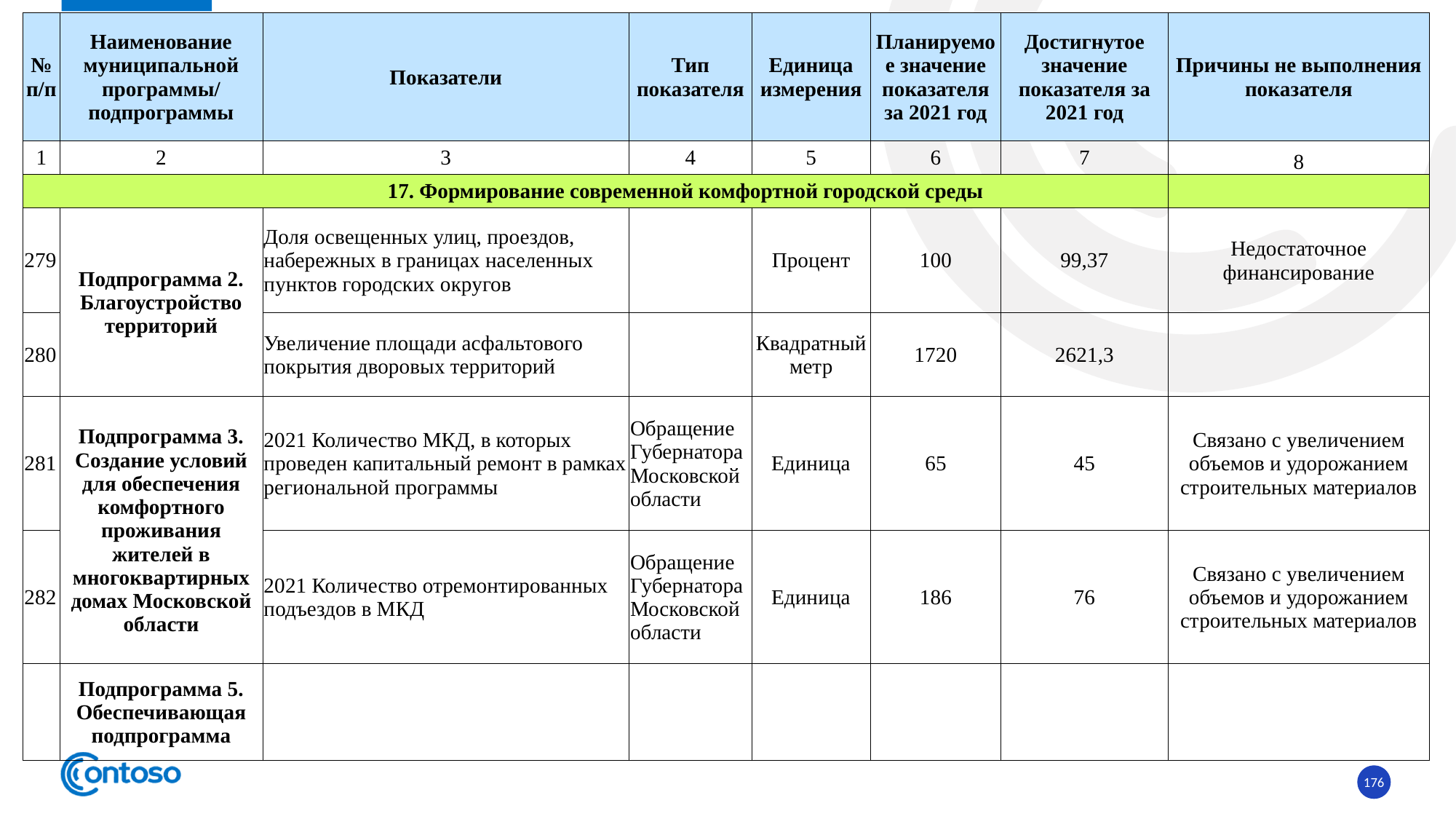

| № п/п | Наименование муниципальной программы/ подпрограммы | Показатели | Тип показателя | Единица измерения | Планируемое значение показателя за 2021 год | Достигнутое значение показателя за 2021 год | Причины не выполнения показателя |
| --- | --- | --- | --- | --- | --- | --- | --- |
| 1 | 2 | 3 | 4 | 5 | 6 | 7 | 8 |
| 17. Формирование современной комфортной городской среды |  |  |  |  |  |  |  |
| 279 | Подпрограмма 2. Благоустройство территорий | Доля освещенных улиц, проездов, набережных в границах населенных пунктов городских округов |  | Процент | 100 | 99,37 | Недостаточное финансирование |
| 280 |  | Увеличение площади асфальтового покрытия дворовых территорий |  | Квадратный метр | 1720 | 2621,3 |  |
| 281 | Подпрограмма 3. Создание условий для обеспечения комфортного проживания жителей в многоквартирных домах Московской области | 2021 Количество МКД, в которых проведен капитальный ремонт в рамках региональной программы | Обращение Губернатора Московской области | Единица | 65 | 45 | Связано с увеличением объемов и удорожанием строительных материалов |
| 282 |  | 2021 Количество отремонтированных подъездов в МКД | Обращение Губернатора Московской области | Единица | 186 | 76 | Связано с увеличением объемов и удорожанием строительных материалов |
|  | Подпрограмма 5. Обеспечивающая подпрограмма |  |  |  |  |  |  |
176